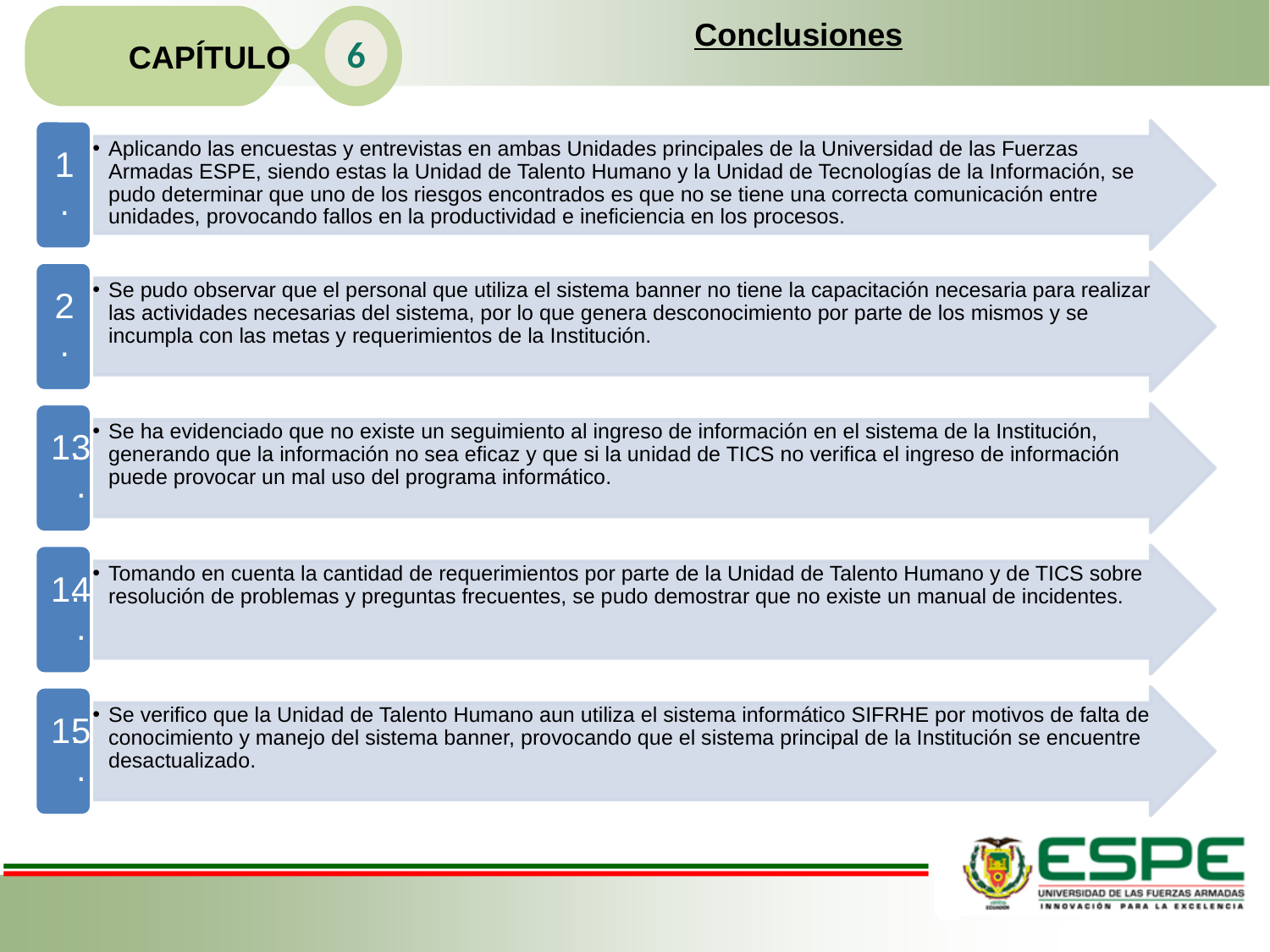

CAPÍTULO
Conclusiones
6
Aplicando las encuestas y entrevistas en ambas Unidades principales de la Universidad de las Fuerzas Armadas ESPE, siendo estas la Unidad de Talento Humano y la Unidad de Tecnologías de la Información, se pudo determinar que uno de los riesgos encontrados es que no se tiene una correcta comunicación entre unidades, provocando fallos en la productividad e ineficiencia en los procesos.
1.
Se pudo observar que el personal que utiliza el sistema banner no tiene la capacitación necesaria para realizar las actividades necesarias del sistema, por lo que genera desconocimiento por parte de los mismos y se incumpla con las metas y requerimientos de la Institución.
2.
Se ha evidenciado que no existe un seguimiento al ingreso de información en el sistema de la Institución, generando que la información no sea eficaz y que si la unidad de TICS no verifica el ingreso de información puede provocar un mal uso del programa informático.
3.
Tomando en cuenta la cantidad de requerimientos por parte de la Unidad de Talento Humano y de TICS sobre resolución de problemas y preguntas frecuentes, se pudo demostrar que no existe un manual de incidentes.
4.
Se verifico que la Unidad de Talento Humano aun utiliza el sistema informático SIFRHE por motivos de falta de conocimiento y manejo del sistema banner, provocando que el sistema principal de la Institución se encuentre desactualizado.
5.